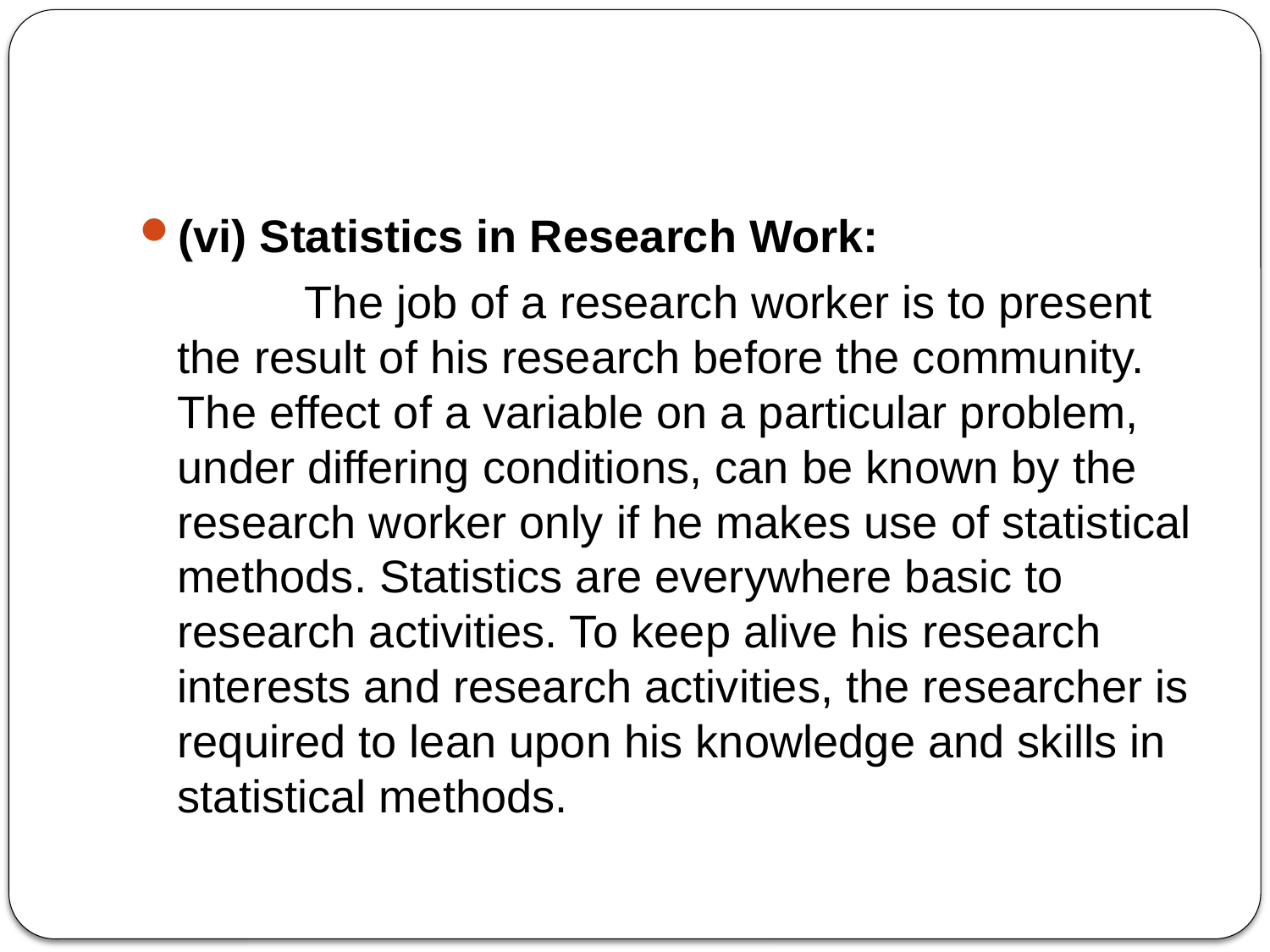

(vi) Statistics in Research Work:
		The job of a research worker is to present the result of his research before the community. The effect of a variable on a particular problem, under differing conditions, can be known by the research worker only if he makes use of statistical methods. Statistics are everywhere basic to research activities. To keep alive his research interests and research activities, the researcher is required to lean upon his knowledge and skills in statistical methods.